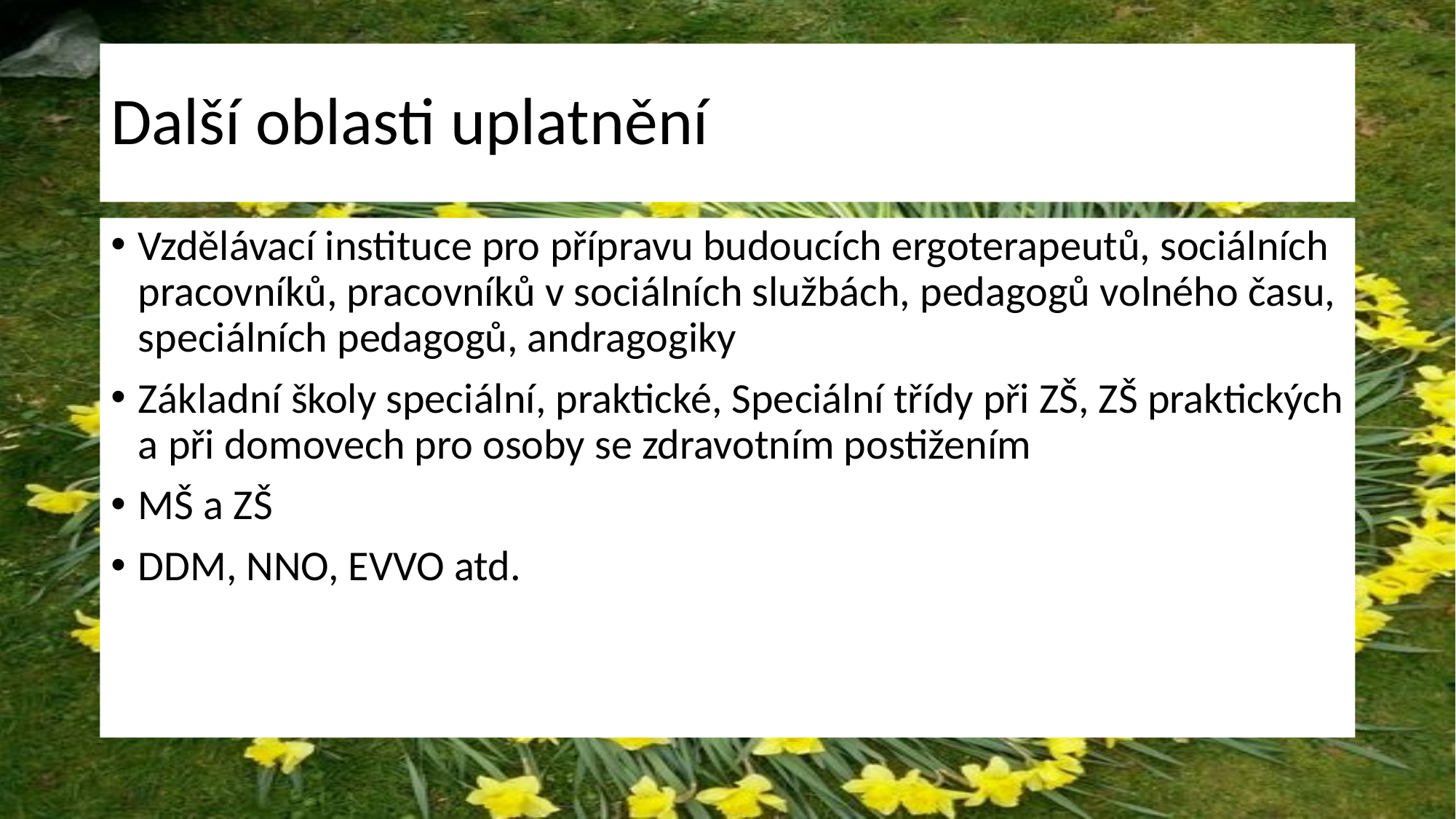

# Další oblasti uplatnění
Vzdělávací instituce pro přípravu budoucích ergoterapeutů, sociálních pracovníků, pracovníků v sociálních službách, pedagogů volného času, speciálních pedagogů, andragogiky
Základní školy speciální, praktické, Speciální třídy při ZŠ, ZŠ praktických a při domovech pro osoby se zdravotním postižením
MŠ a ZŠ
DDM, NNO, EVVO atd.